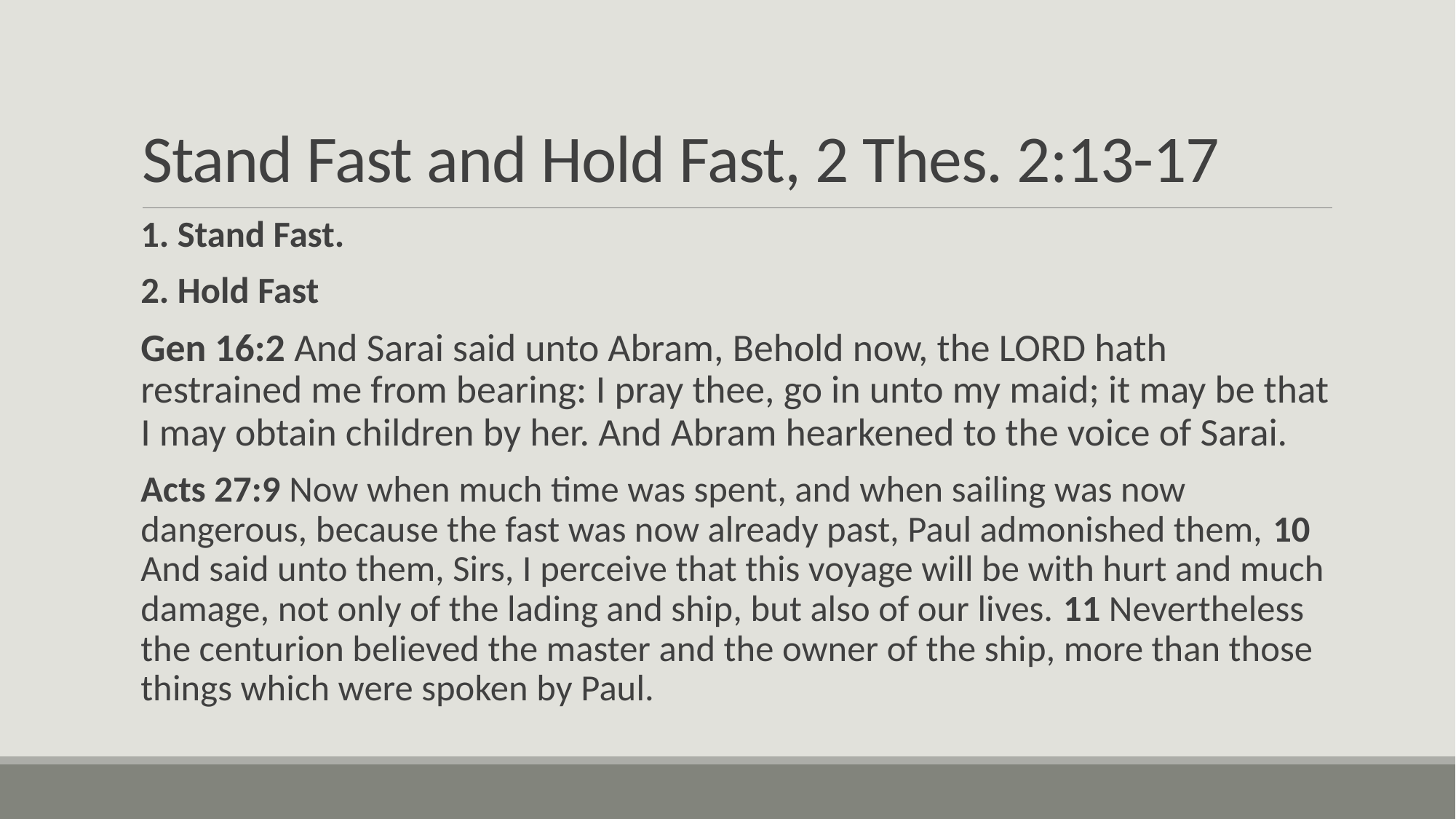

# Stand Fast and Hold Fast, 2 Thes. 2:13-17
1. Stand Fast.
2. Hold Fast
Gen 16:2 And Sarai said unto Abram, Behold now, the LORD hath restrained me from bearing: I pray thee, go in unto my maid; it may be that I may obtain children by her. And Abram hearkened to the voice of Sarai.
Acts 27:9 Now when much time was spent, and when sailing was now dangerous, because the fast was now already past, Paul admonished them, 10 And said unto them, Sirs, I perceive that this voyage will be with hurt and much damage, not only of the lading and ship, but also of our lives. 11 Nevertheless the centurion believed the master and the owner of the ship, more than those things which were spoken by Paul.